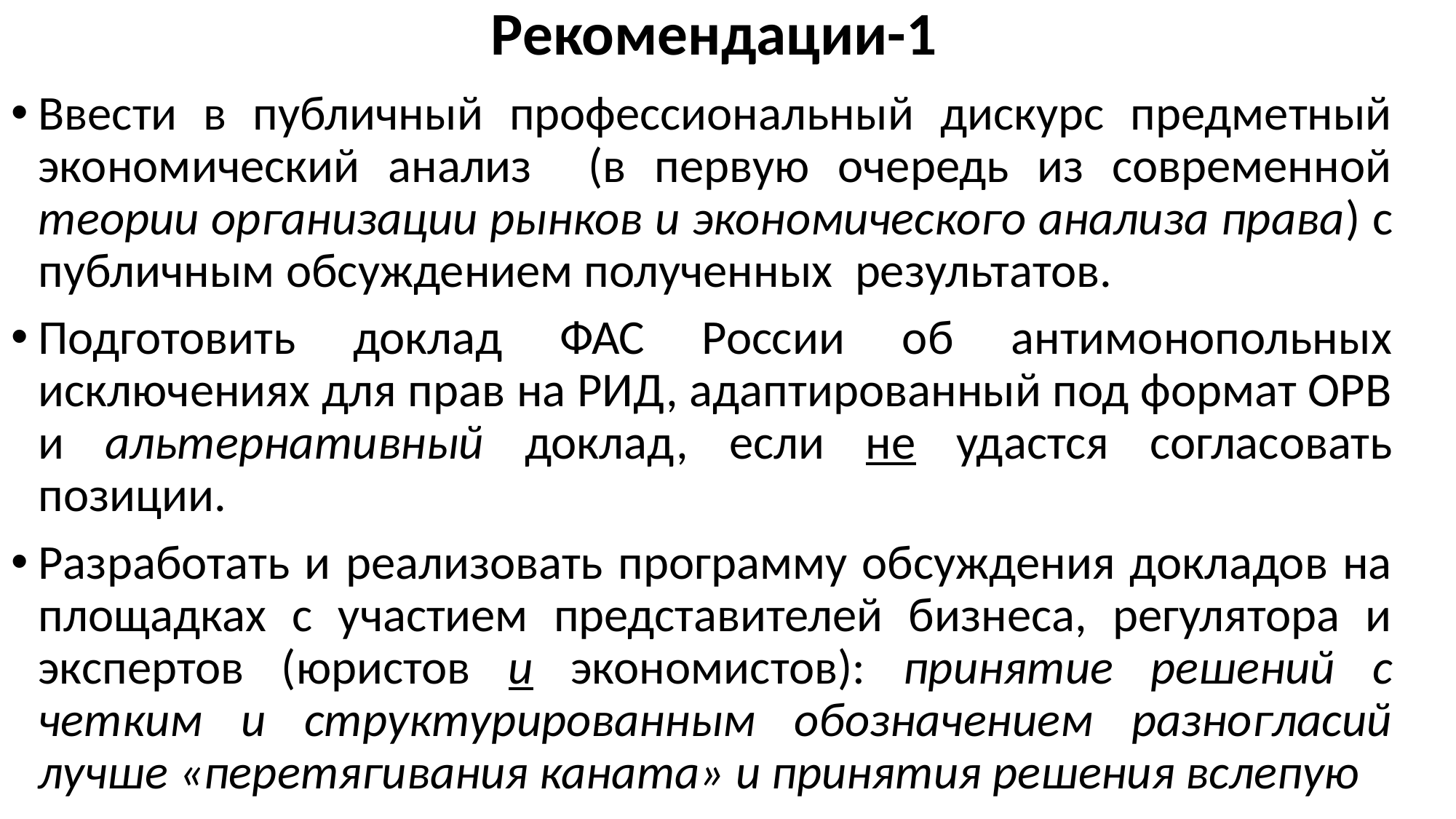

# Рекомендации-1
Ввести в публичный профессиональный дискурс предметный экономический анализ  (в первую очередь из современной теории организации рынков и экономического анализа права) с публичным обсуждением полученных  результатов.
Подготовить доклад ФАС России об антимонопольных исключениях для прав на РИД, адаптированный под формат ОРВ и альтернативный доклад, если не удастся согласовать позиции.
Разработать и реализовать программу обсуждения докладов на площадках с участием представителей бизнеса, регулятора и экспертов (юристов и экономистов): принятие решений с четким и структурированным обозначением разногласий лучше «перетягивания каната» и принятия решения вслепую